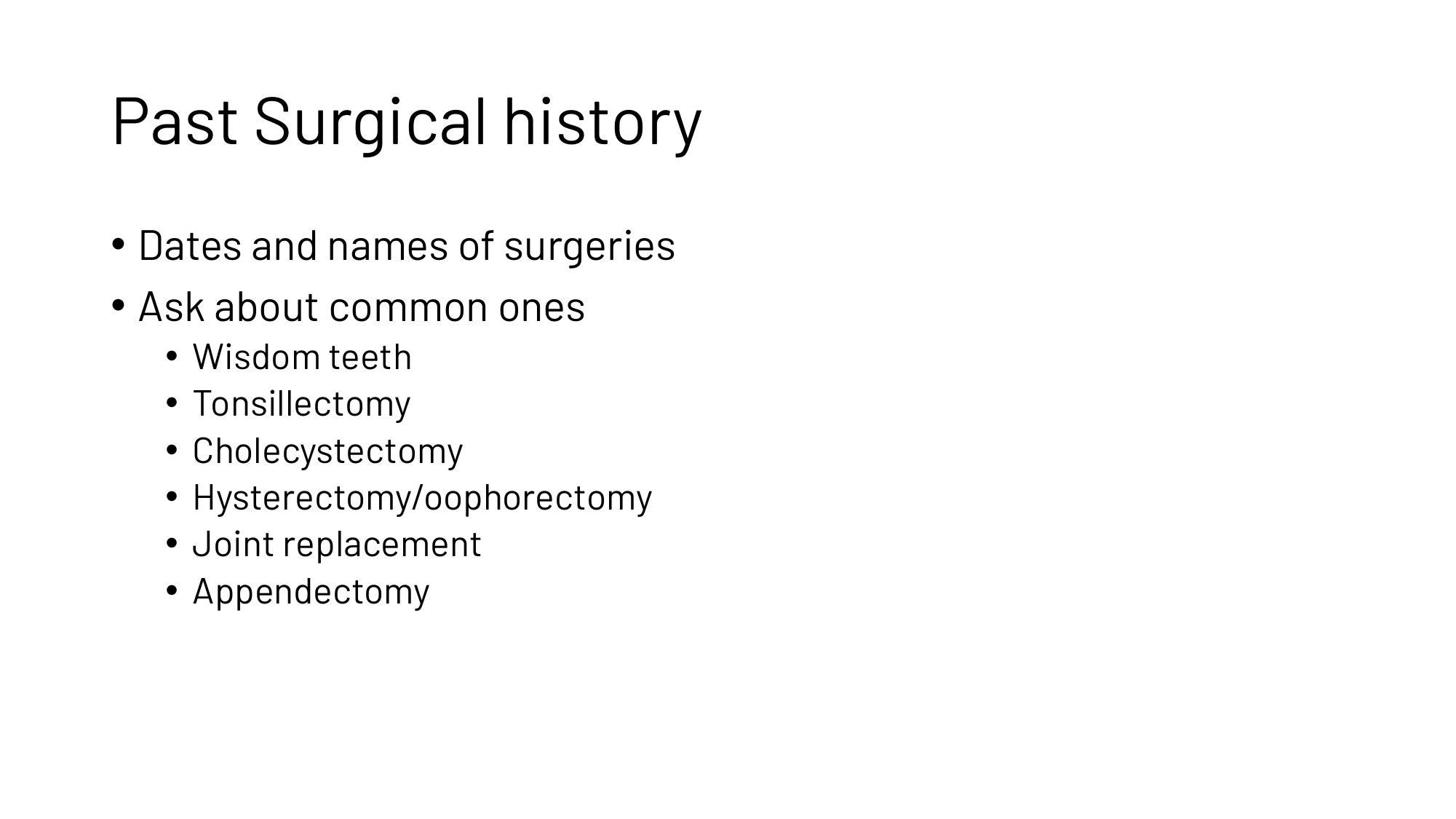

# Past Surgical history
Dates and names of surgeries
Ask about common ones
Wisdom teeth
Tonsillectomy
Cholecystectomy
Hysterectomy/oophorectomy
Joint replacement
Appendectomy